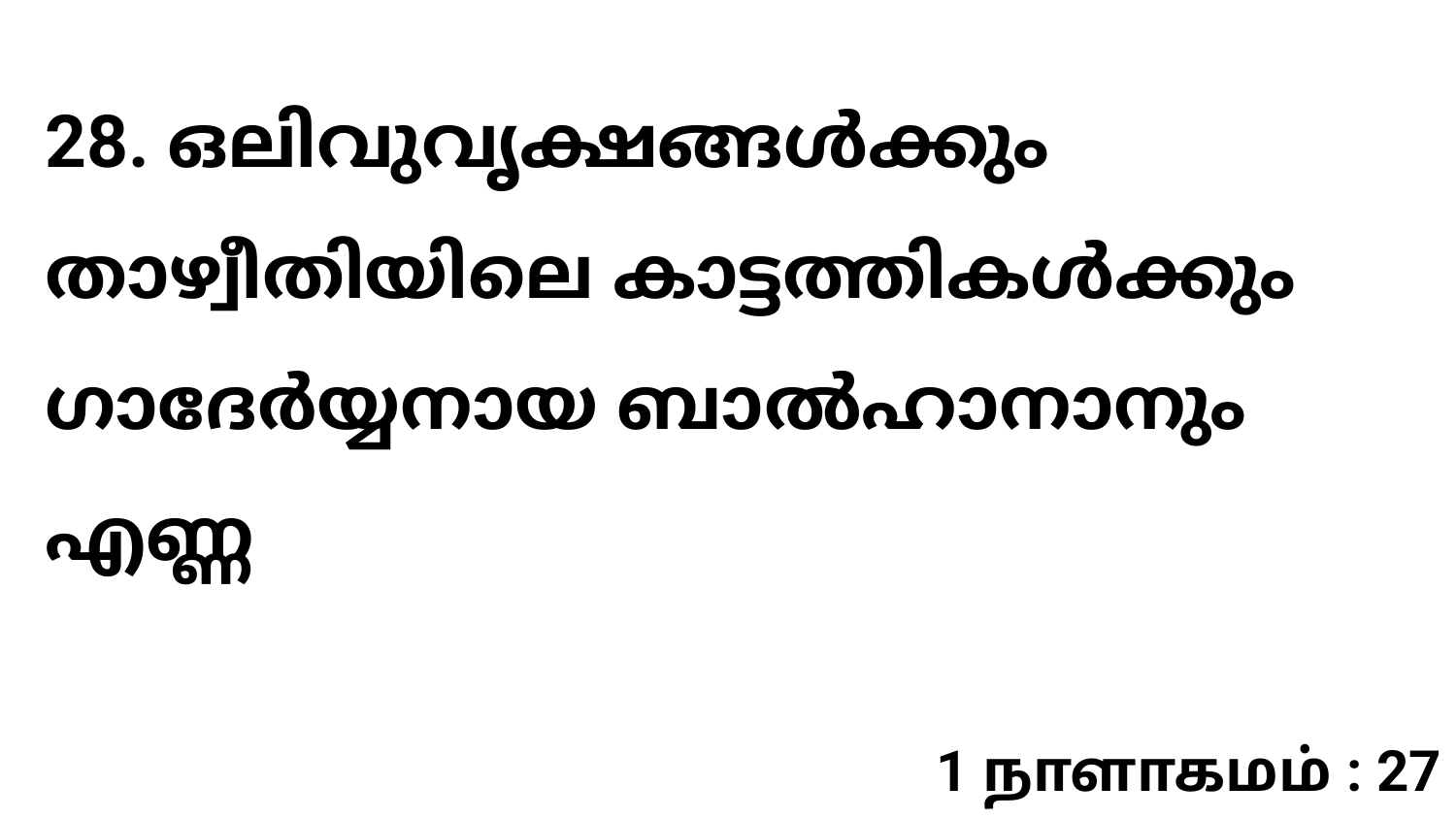

28. ഒലിവുവൃക്ഷങ്ങൾക്കും താഴ്വീതിയിലെ കാട്ടത്തികൾക്കും ഗാദേർയ്യനായ ബാൽഹാനാനും എണ്ണ
1 நாளாகமம் : 27